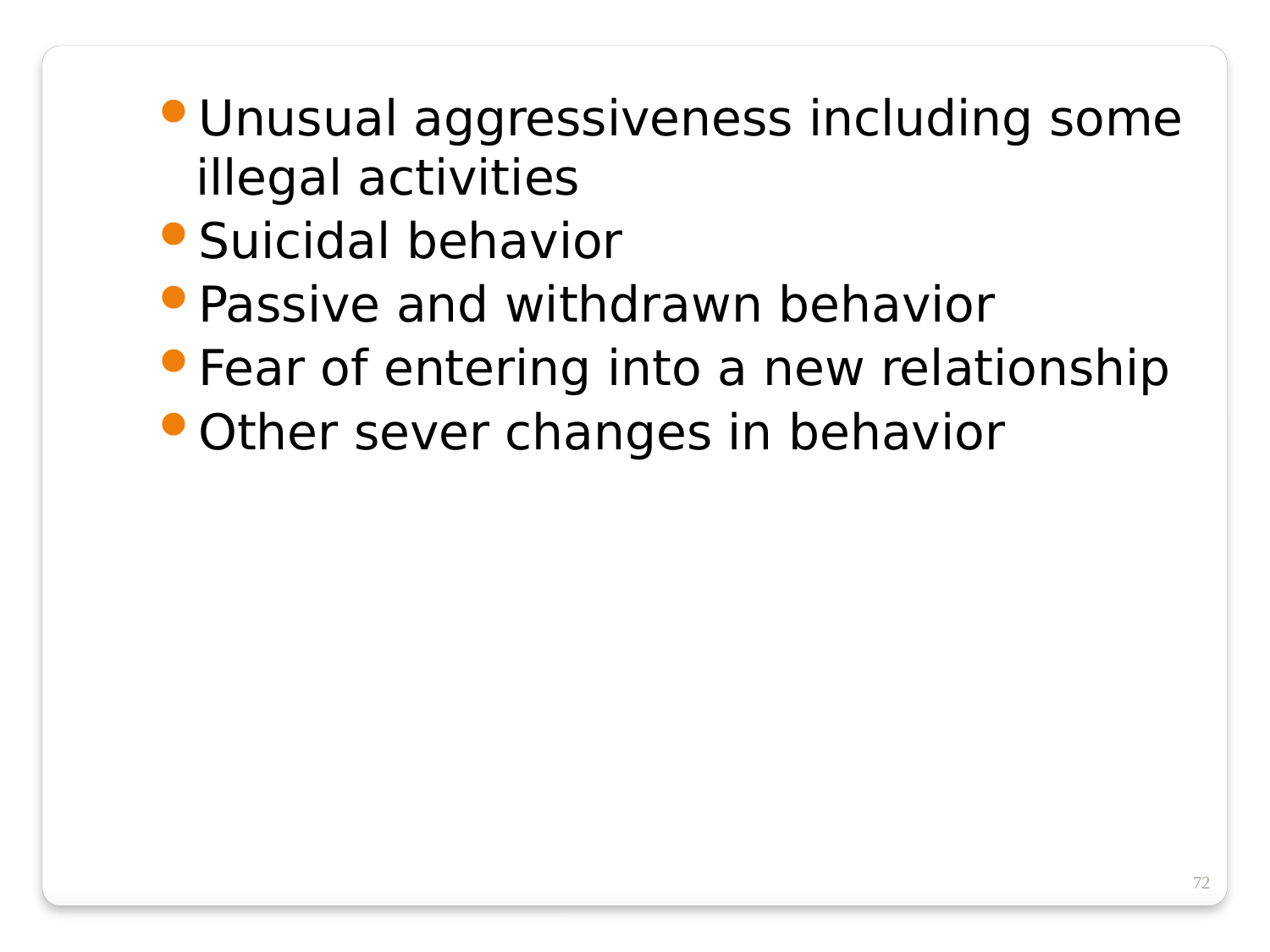

Unusual aggressiveness including some illegal activities
Suicidal behavior
Passive and withdrawn behavior
Fear of entering into a new relationship
Other sever changes in behavior
72